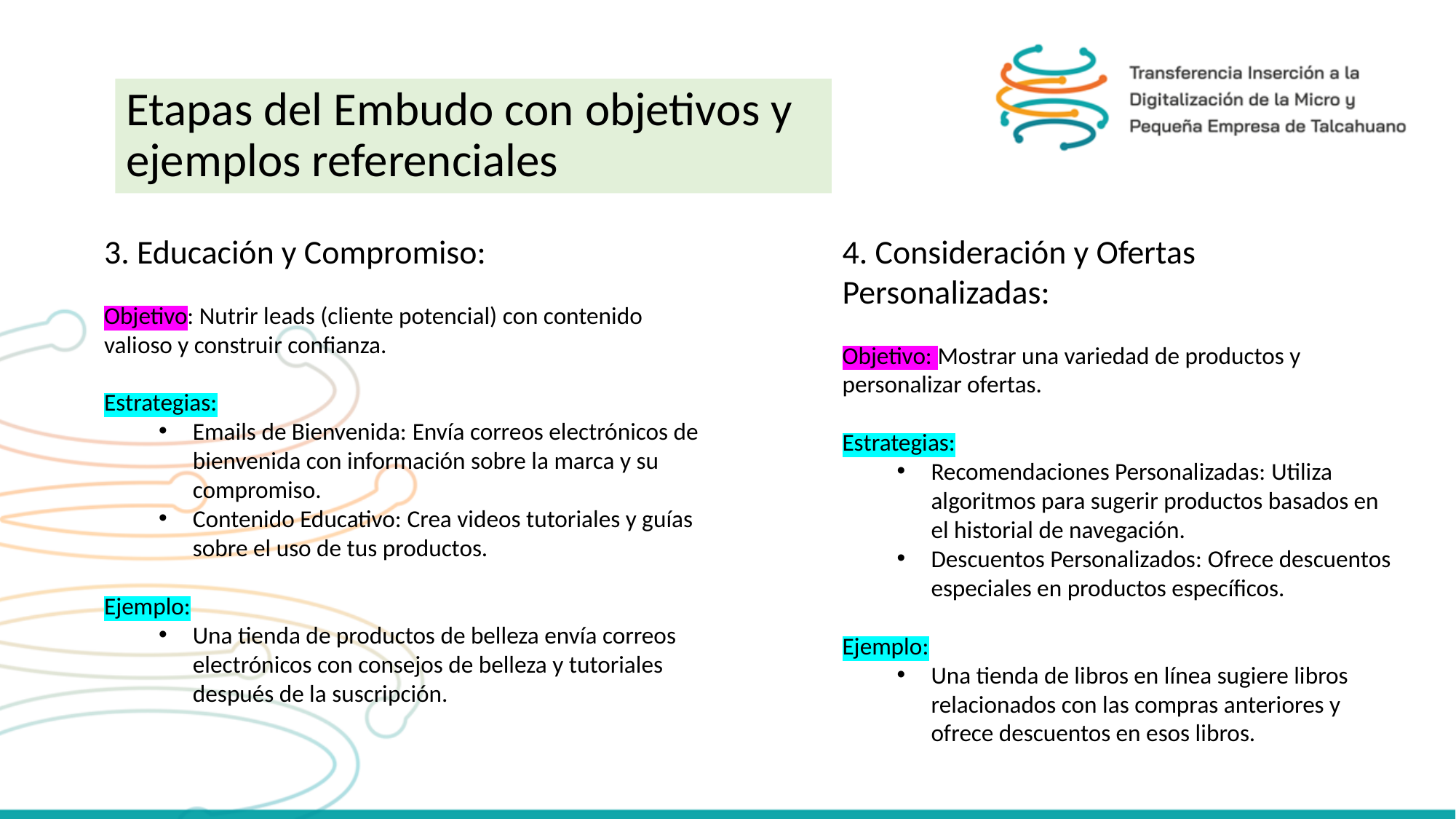

Etapas del Embudo con objetivos y ejemplos referenciales
3. Educación y Compromiso:

Objetivo: Nutrir leads (cliente potencial) con contenido valioso y construir confianza.

Estrategias:
Emails de Bienvenida: Envía correos electrónicos de bienvenida con información sobre la marca y su compromiso.
Contenido Educativo: Crea videos tutoriales y guías sobre el uso de tus productos.

Ejemplo:
Una tienda de productos de belleza envía correos electrónicos con consejos de belleza y tutoriales después de la suscripción.
4. Consideración y Ofertas Personalizadas:

Objetivo: Mostrar una variedad de productos y personalizar ofertas.

Estrategias:
Recomendaciones Personalizadas: Utiliza algoritmos para sugerir productos basados en el historial de navegación.
Descuentos Personalizados: Ofrece descuentos especiales en productos específicos.

Ejemplo:
Una tienda de libros en línea sugiere libros relacionados con las compras anteriores y ofrece descuentos en esos libros.